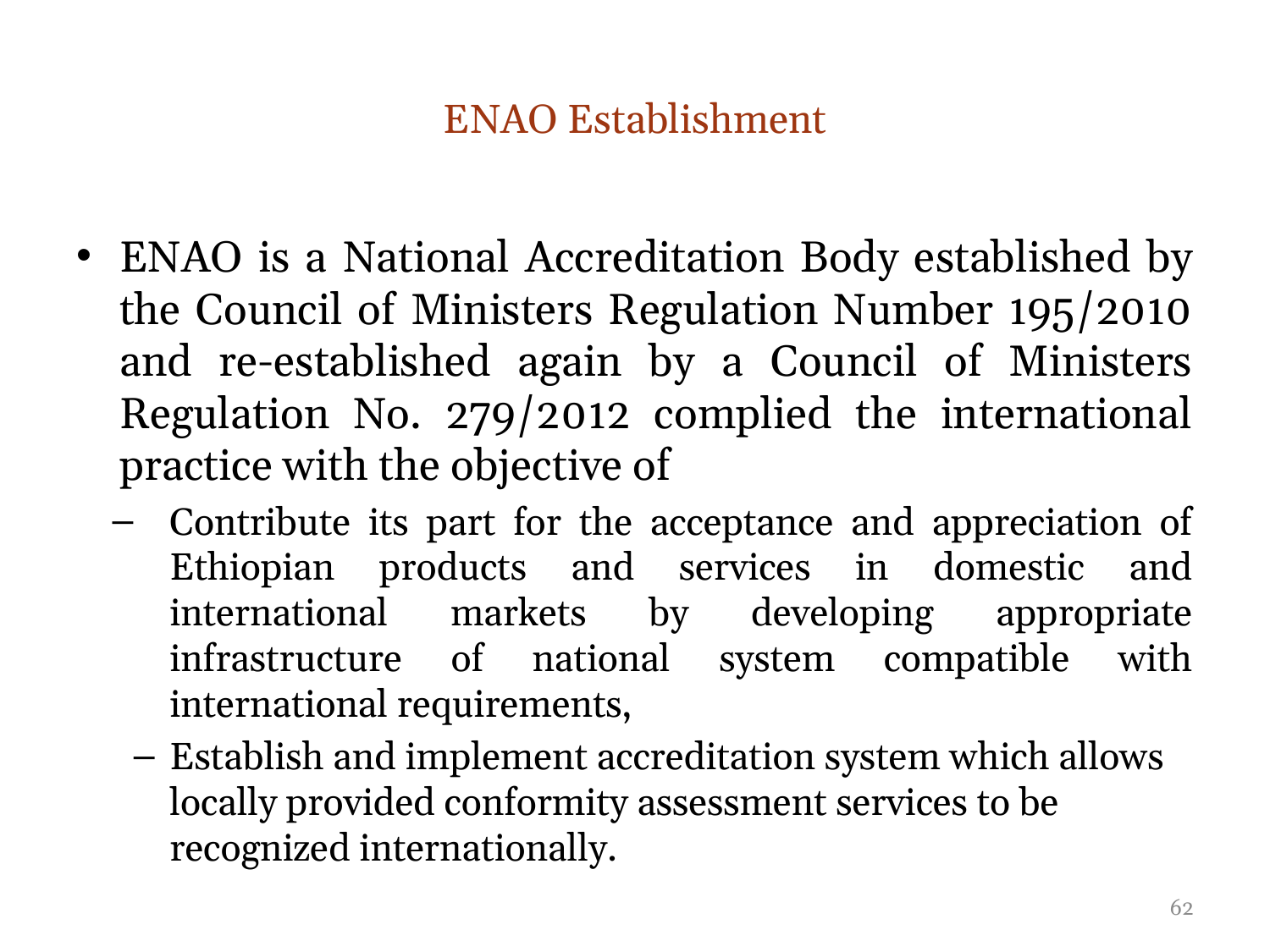

# ENAO Establishment
ENAO is a National Accreditation Body established by the Council of Ministers Regulation Number 195/2010 and re-established again by a Council of Ministers Regulation No. 279/2012 complied the international practice with the objective of
Contribute its part for the acceptance and appreciation of Ethiopian products and services in domestic and international markets by developing appropriate infrastructure of national system compatible with international requirements,
Establish and implement accreditation system which allows locally provided conformity assessment services to be recognized internationally.

62